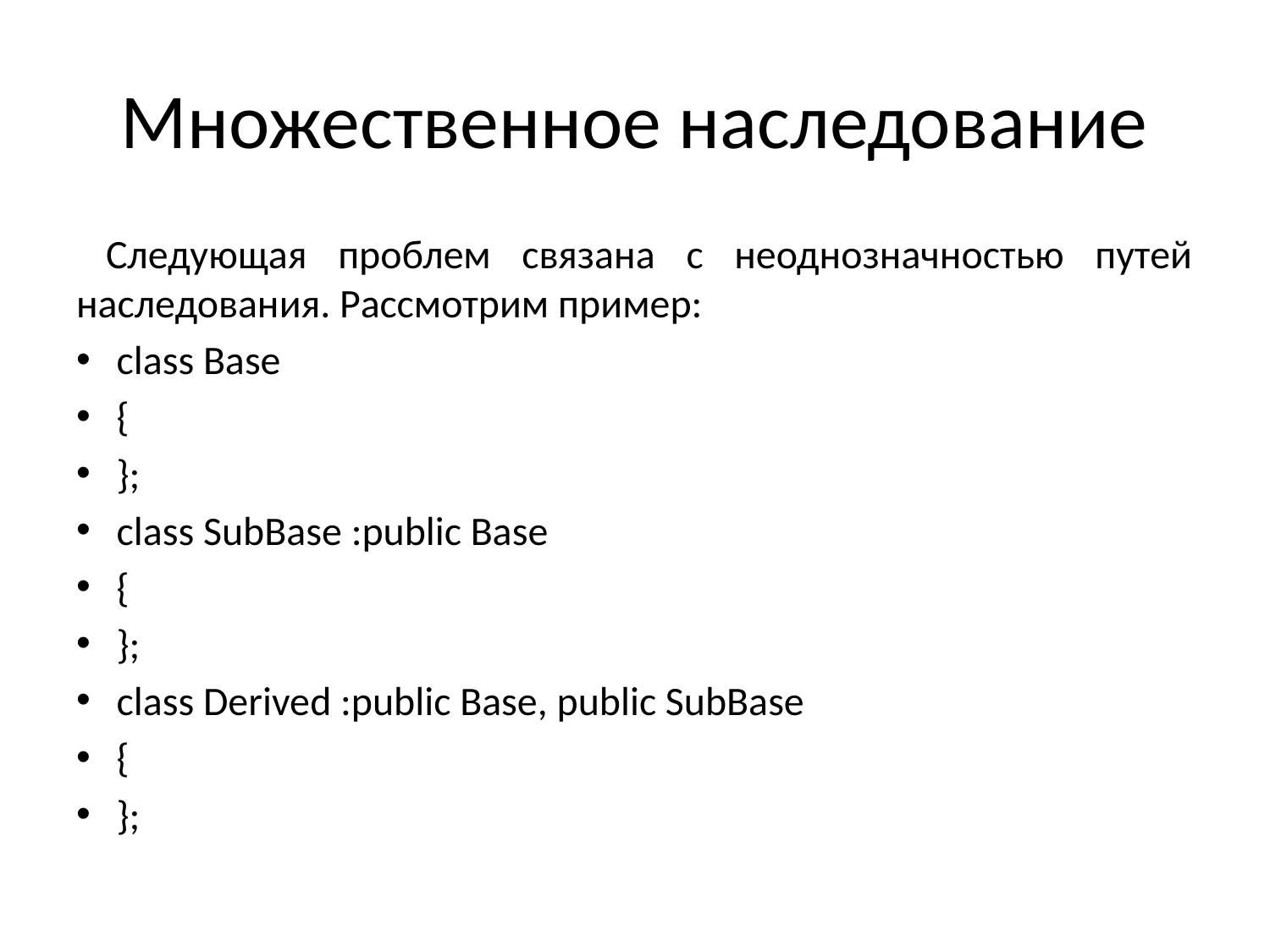

# Множественное наследование
Следующая проблем связана с неоднозначностью путей наследования. Рассмотрим пример:
class Base
{
};
class SubBase :public Base
{
};
class Derived :public Base, public SubBase
{
};